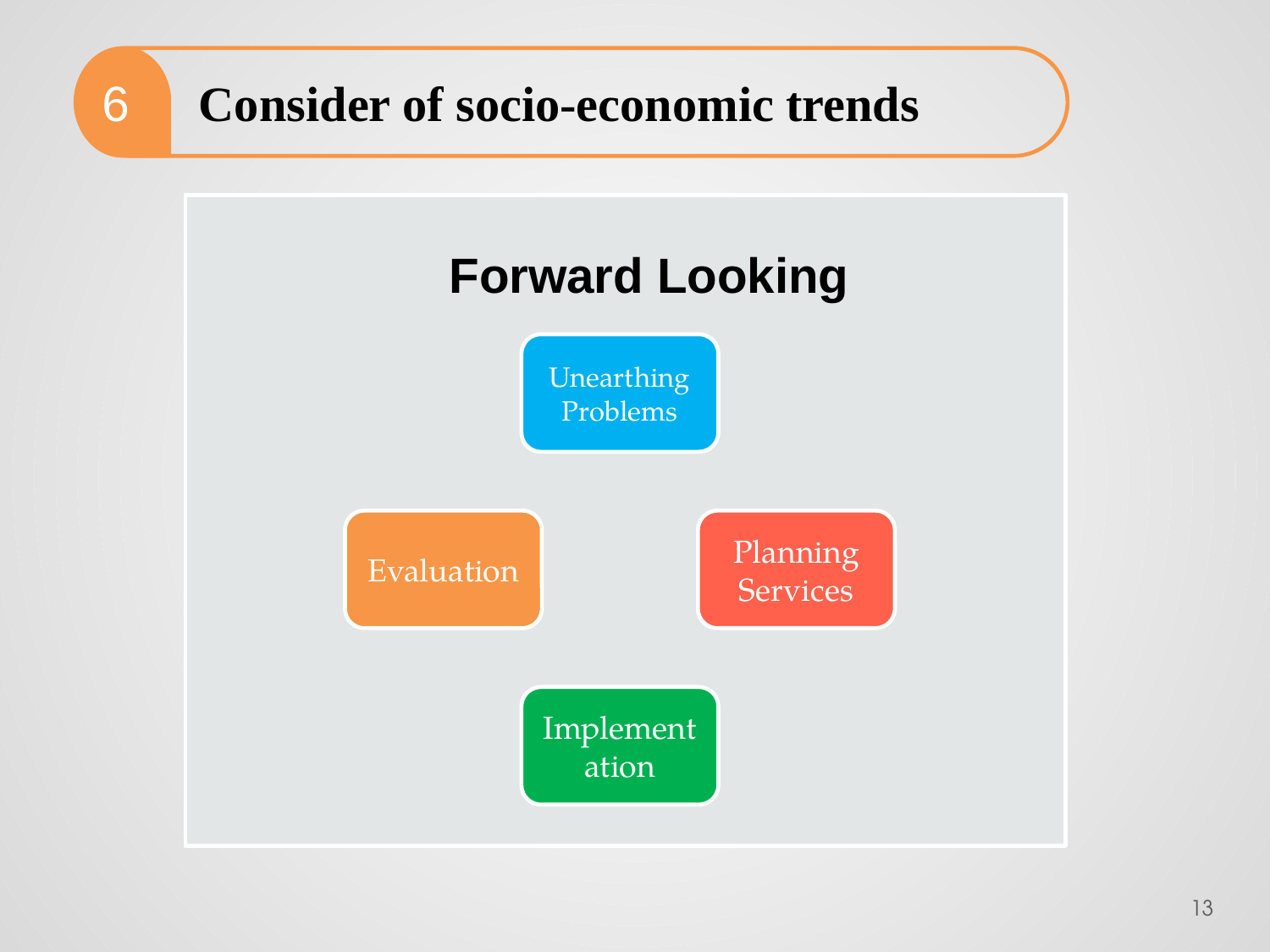

6
Consider of socio-economic trends

Forward Looking
Unearthing Problems
Planning Services
Implementation
Evaluation
13